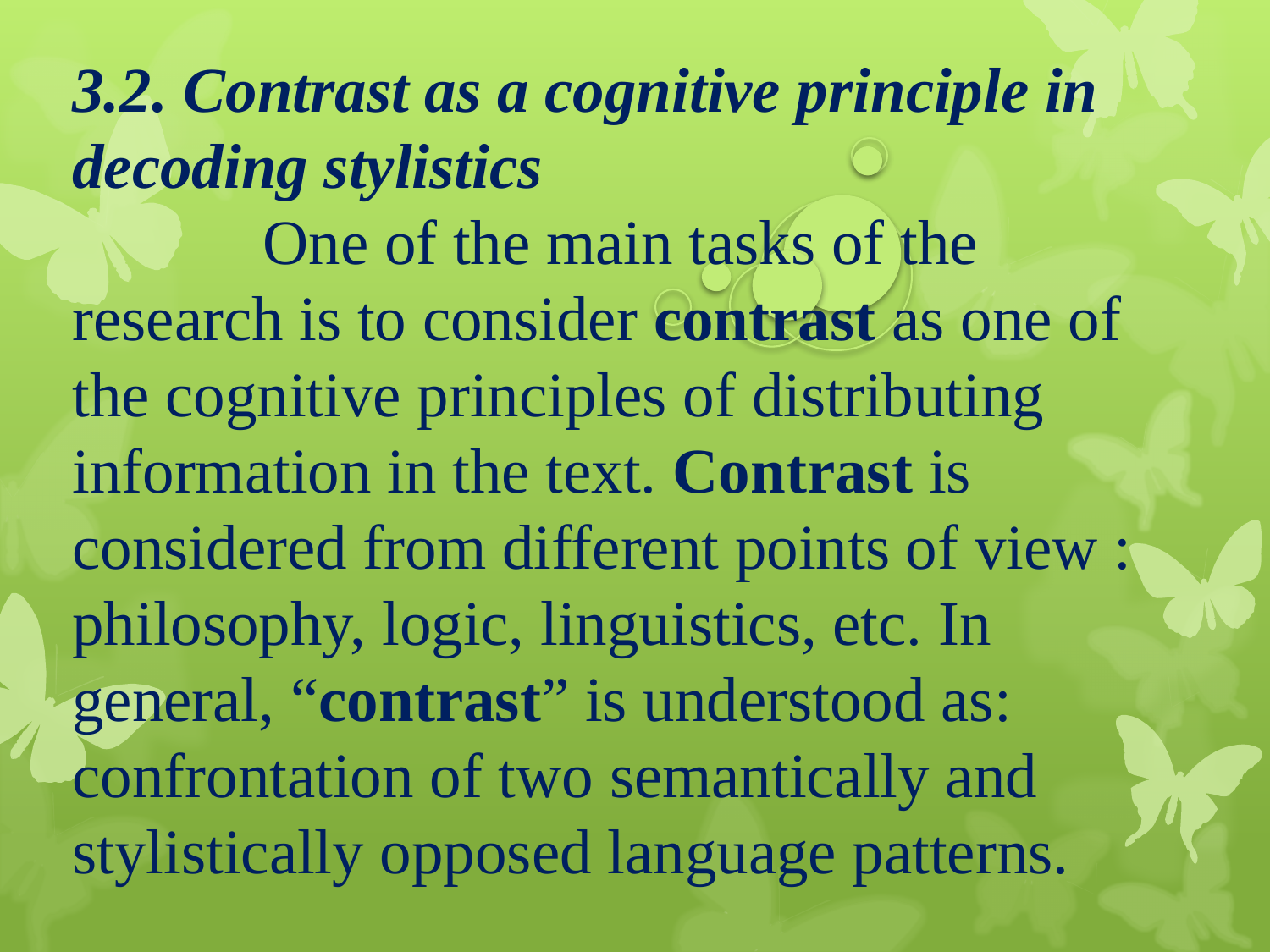

3.2. Contrast as a cognitive principle in decoding stylistics
            One of the main tasks of the research is to consider contrast as one of the cognitive principles of distributing information in the text. Contrast is considered from different points of view : philosophy, logic, linguistics, etc. In general, “contrast” is understood as: confrontation of two semantically and stylistically opposed language patterns.